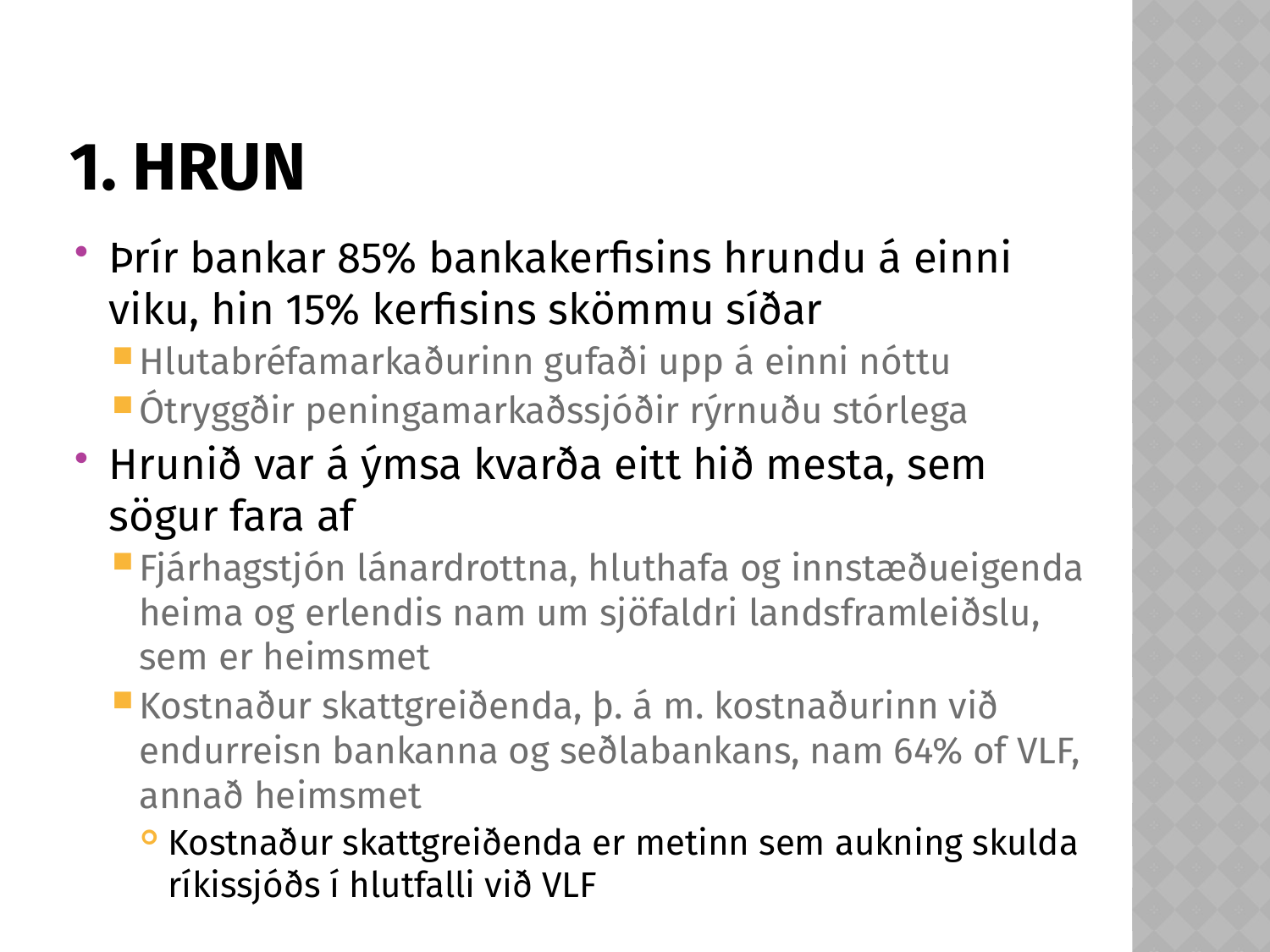

# 1. hrun
Þrír bankar 85% bankakerfisins hrundu á einni viku, hin 15% kerfisins skömmu síðar
Hlutabréfamarkaðurinn gufaði upp á einni nóttu
Ótryggðir peningamarkaðssjóðir rýrnuðu stórlega
Hrunið var á ýmsa kvarða eitt hið mesta, sem sögur fara af
Fjárhagstjón lánardrottna, hluthafa og innstæðueigenda heima og erlendis nam um sjöfaldri landsframleiðslu, sem er heimsmet
Kostnaður skattgreiðenda, þ. á m. kostnaðurinn við endurreisn bankanna og seðlabankans, nam 64% of VLF, annað heimsmet
Kostnaður skattgreiðenda er metinn sem aukning skulda ríkissjóðs í hlutfalli við VLF